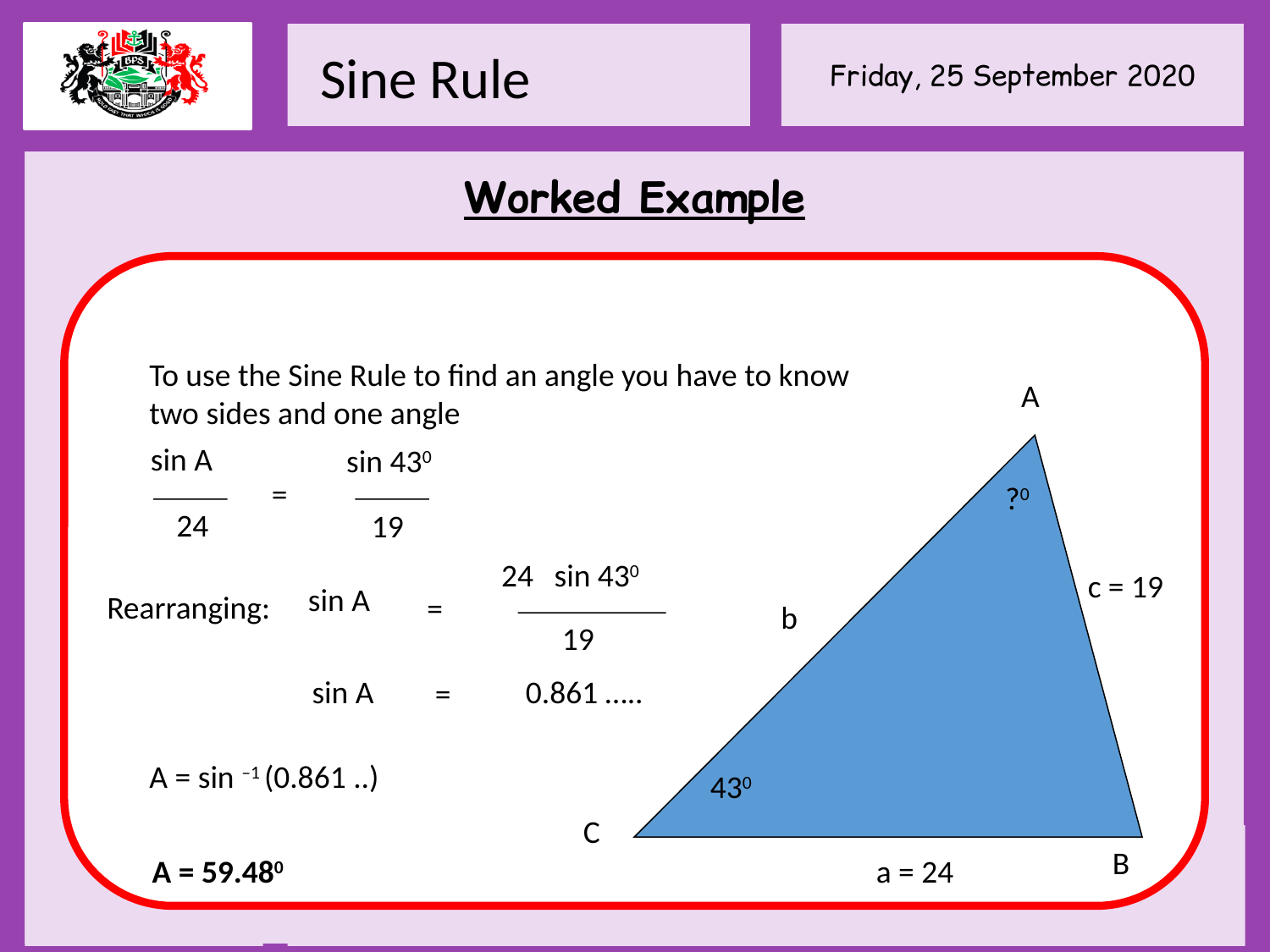

To use the Sine Rule to find an angle you have to know two sides and one angle
A

?0
 c = 19
 b
430
C
B
 a = 24
sin A
sin 430
=

24

19
24
sin 430
sin A
=

19
Rearranging:
sin A
0.861 …..
=
A = sin –1 (0.861 ..)
A = 59.480